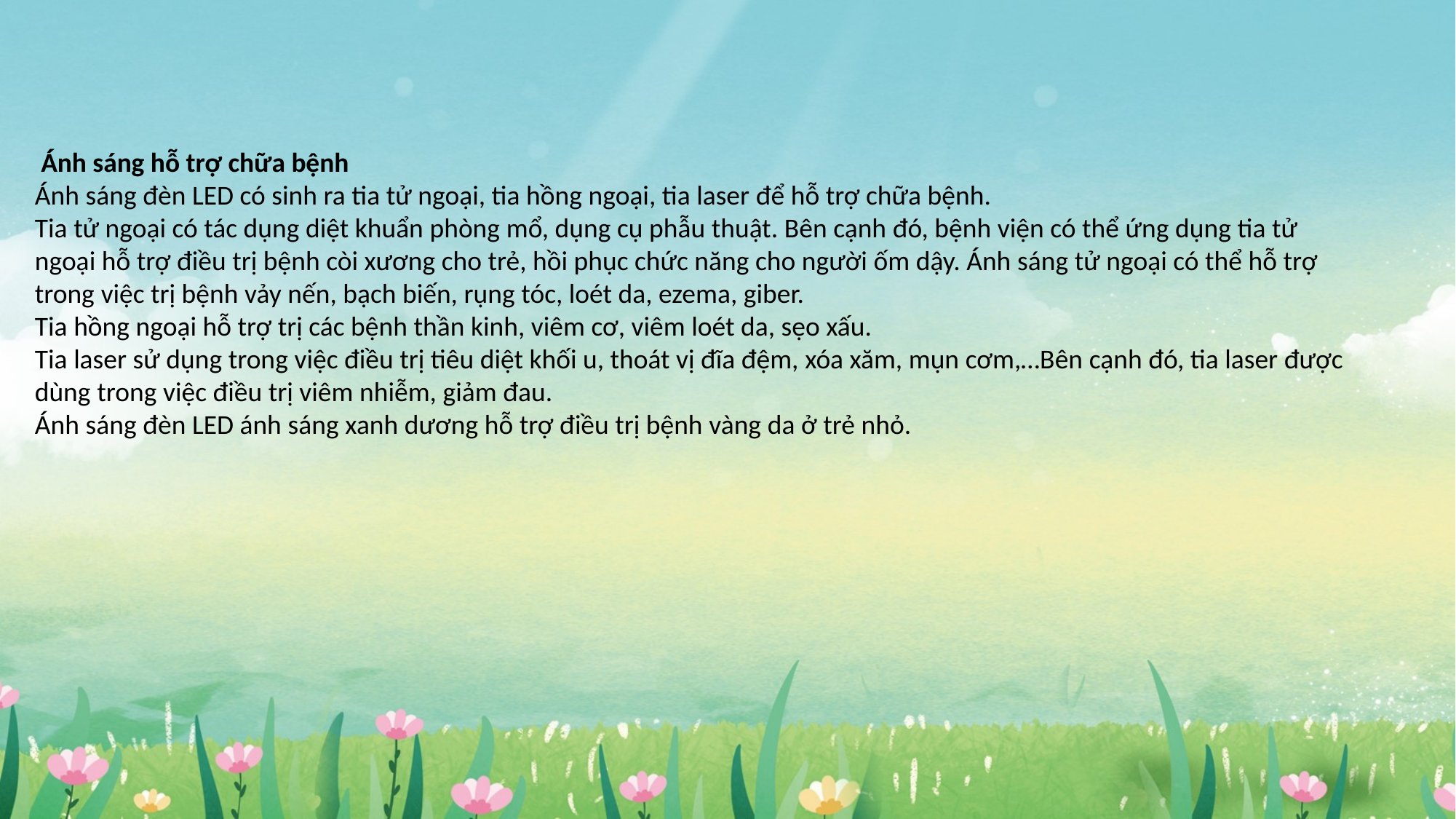

Ánh sáng hỗ trợ chữa bệnh
Ánh sáng đèn LED có sinh ra tia tử ngoại, tia hồng ngoại, tia laser để hỗ trợ chữa bệnh.
Tia tử ngoại có tác dụng diệt khuẩn phòng mổ, dụng cụ phẫu thuật. Bên cạnh đó, bệnh viện có thể ứng dụng tia tử ngoại hỗ trợ điều trị bệnh còi xương cho trẻ, hồi phục chức năng cho người ốm dậy. Ánh sáng tử ngoại có thể hỗ trợ trong việc trị bệnh vảy nến, bạch biến, rụng tóc, loét da, ezema, giber.
Tia hồng ngoại hỗ trợ trị các bệnh thần kinh, viêm cơ, viêm loét da, sẹo xấu.
Tia laser sử dụng trong việc điều trị tiêu diệt khối u, thoát vị đĩa đệm, xóa xăm, mụn cơm,…Bên cạnh đó, tia laser được dùng trong việc điều trị viêm nhiễm, giảm đau.
Ánh sáng đèn LED ánh sáng xanh dương hỗ trợ điều trị bệnh vàng da ở trẻ nhỏ.